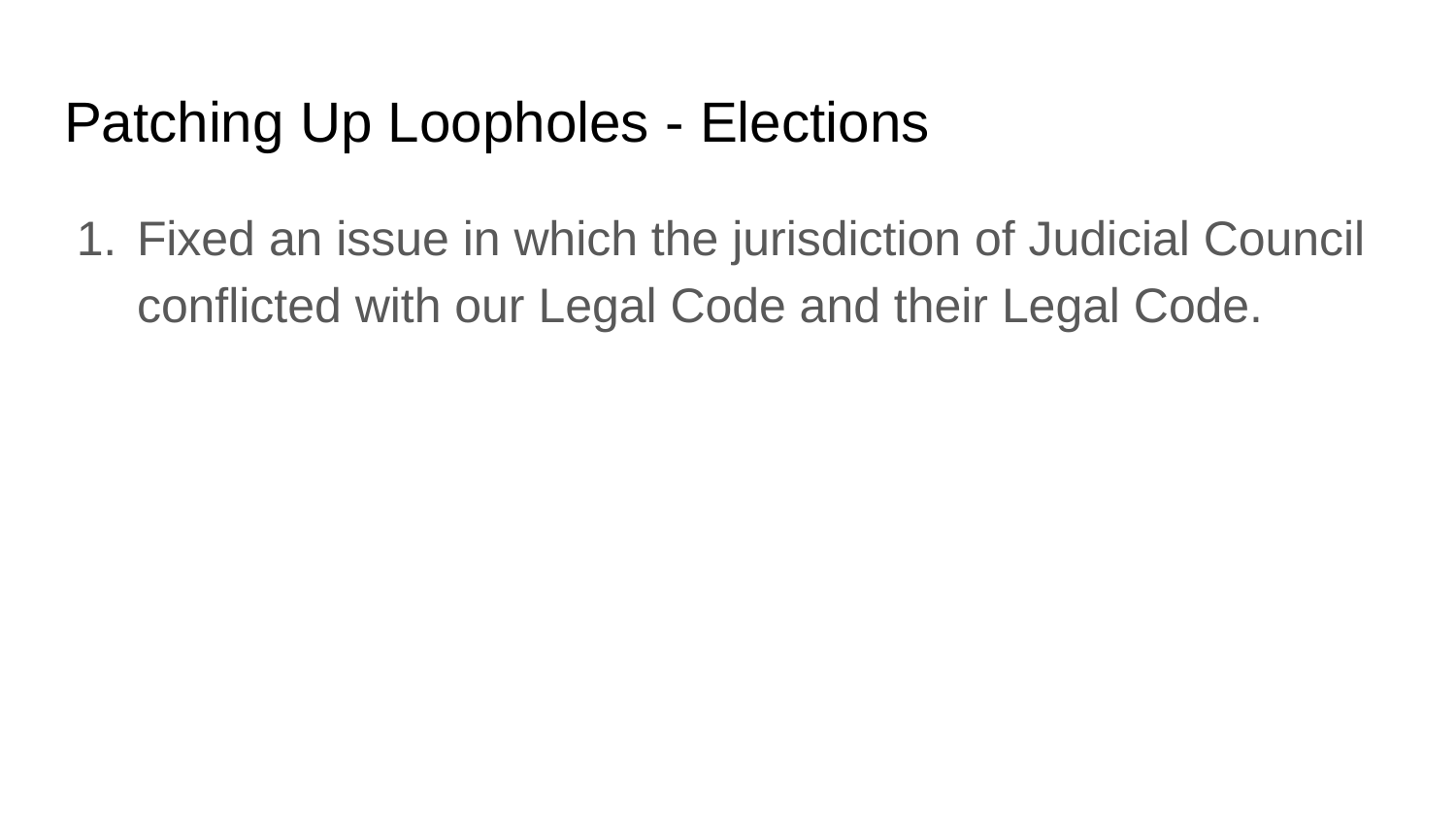

# Patching Up Loopholes - Elections
Fixed an issue in which the jurisdiction of Judicial Council conflicted with our Legal Code and their Legal Code.